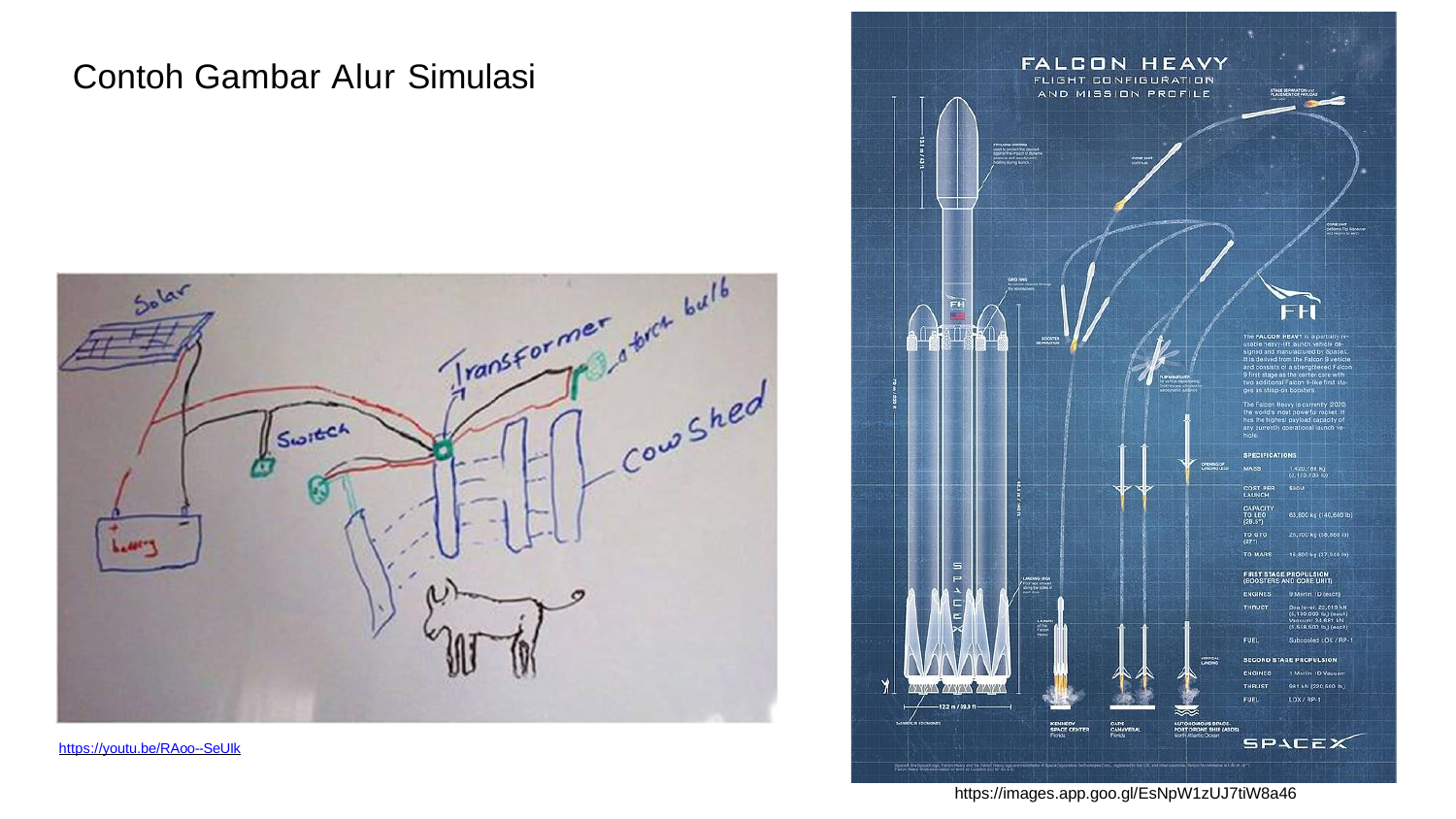

# Contoh Gambar Alur Simulasi

https://youtu.be/RAoo--SeUIk
https://images.app.goo.gl/EsNpW1zUJ7tiW8a46